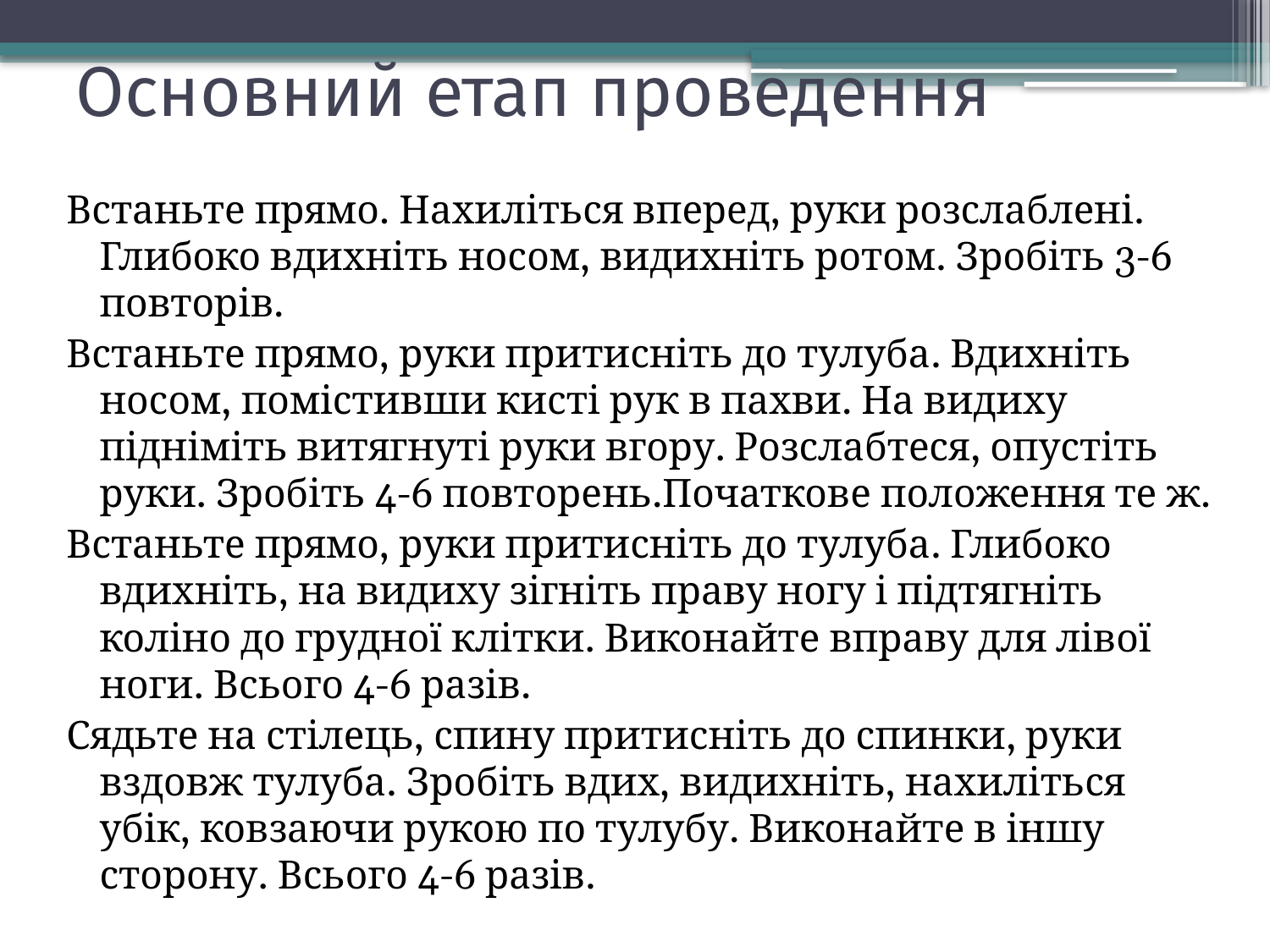

# Основний етап проведення
Встаньте прямо. Нахиліться вперед, руки розслаблені. Глибоко вдихніть носом, видихніть ротом. Зробіть 3-6 повторів.
Встаньте прямо, руки притисніть до тулуба. Вдихніть носом, помістивши кисті рук в пахви. На видиху підніміть витягнуті руки вгору. Розслабтеся, опустіть руки. Зробіть 4-6 повторень.Початкове положення те ж.
Встаньте прямо, руки притисніть до тулуба. Глибоко вдихніть, на видиху зігніть праву ногу і підтягніть коліно до грудної клітки. Виконайте вправу для лівої ноги. Всього 4-6 разів.
Сядьте на стілець, спину притисніть до спинки, руки вздовж тулуба. Зробіть вдих, видихніть, нахиліться убік, ковзаючи рукою по тулубу. Виконайте в іншу сторону. Всього 4-6 разів.